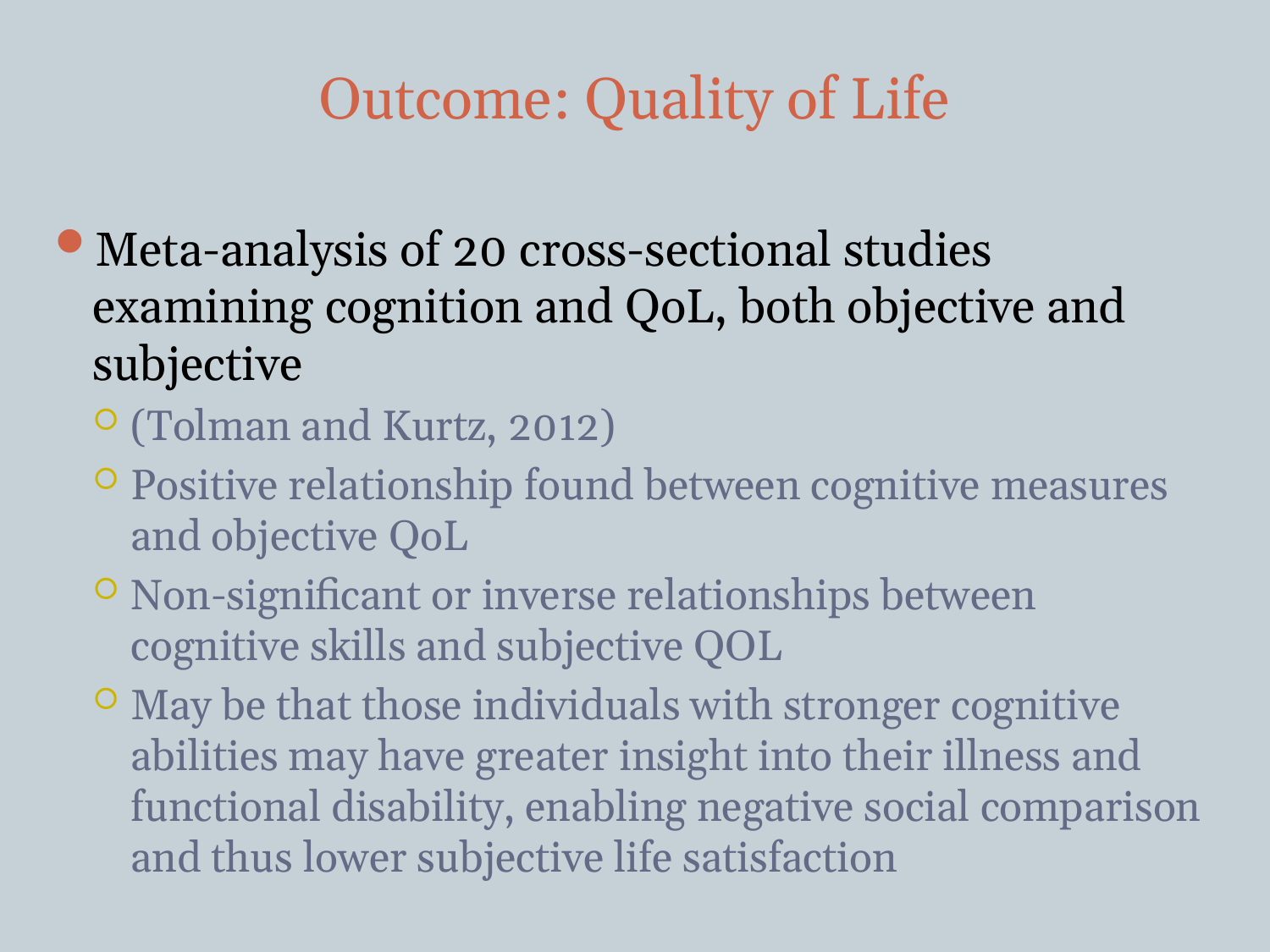

# Outcome: Quality of Life
Meta-analysis of 20 cross-sectional studies examining cognition and QoL, both objective and subjective
(Tolman and Kurtz, 2012)
Positive relationship found between cognitive measures and objective QoL
Non-significant or inverse relationships between cognitive skills and subjective QOL
May be that those individuals with stronger cognitive abilities may have greater insight into their illness and functional disability, enabling negative social comparison and thus lower subjective life satisfaction